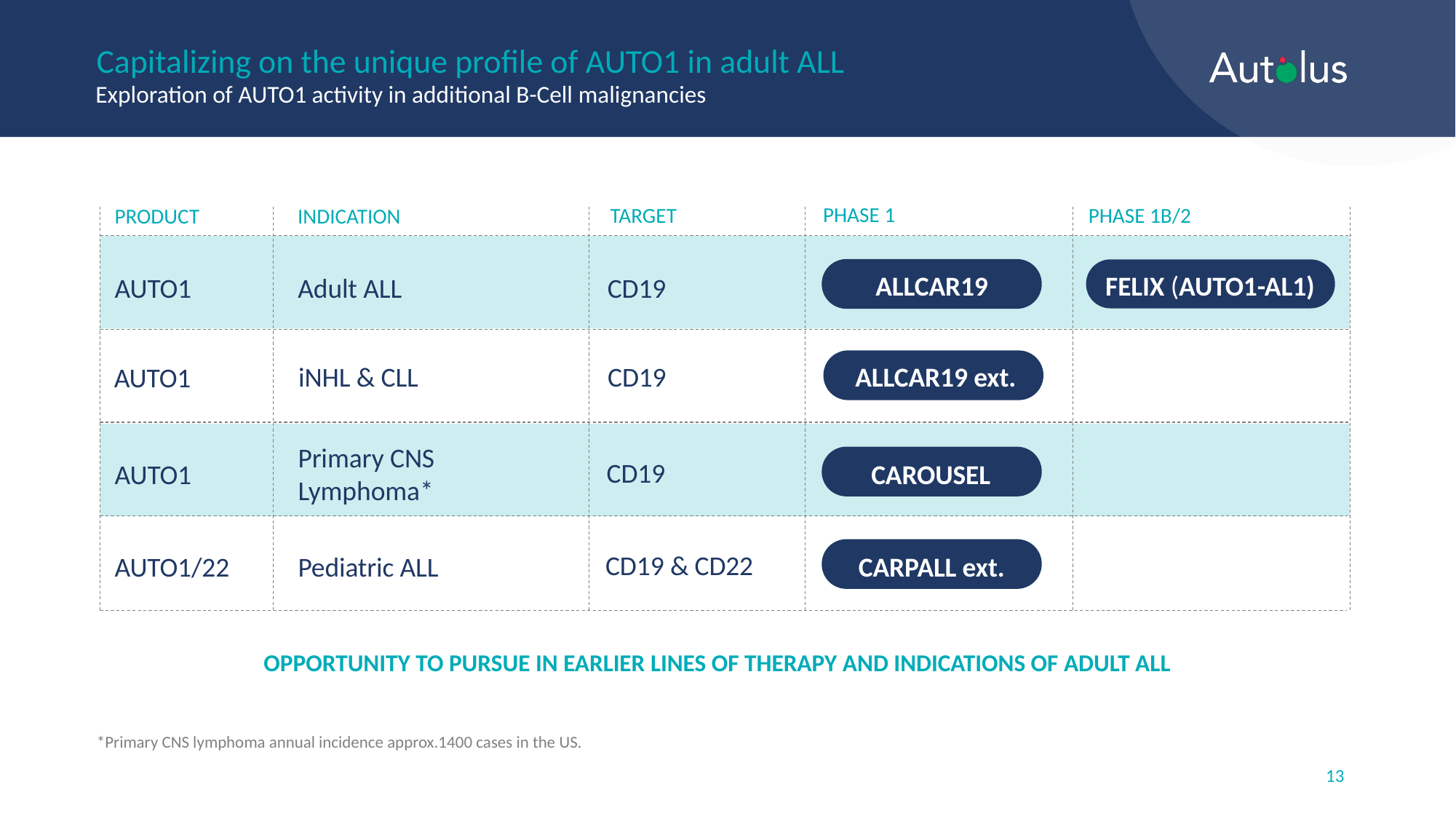

Capitalizing on the unique profile of AUTO1 in adult ALL
Exploration of AUTO1 activity in additional B-Cell malignancies
PHASE 1
TARGET
PHASE 1B/2
INDICATION
PRODUCT

 FELIX (AUTO1-AL1)
 ALLCAR19
CD19
AUTO1
Adult ALL

iNHL & CLL
CD19
 ALLCAR19 ext.
AUTO1

Primary CNS Lymphoma*

CD19
AUTO1
CAROUSEL

CD19 & CD22
CARPALL ext.
Pediatric ALL
AUTO1/22
OPPORTUNITY TO PURSUE IN EARLIER LINES OF THERAPY AND INDICATIONS OF ADULT ALL
*Primary CNS lymphoma annual incidence approx.1400 cases in the US.